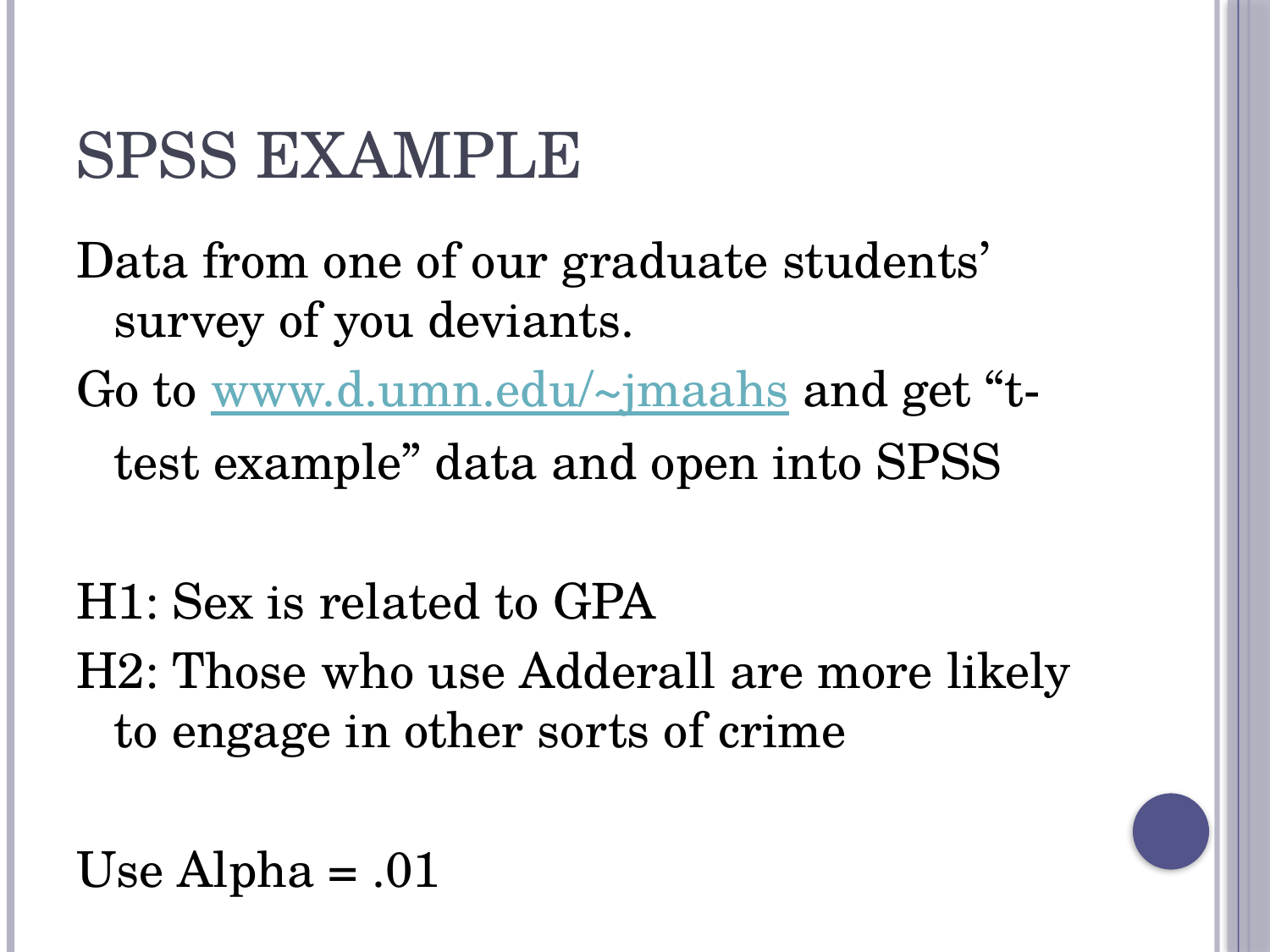

# SPSS EXAMPLE
Data from one of our graduate students’ survey of you deviants.
Go to www.d.umn.edu/~jmaahs and get “t-test example” data and open into SPSS

H1: Sex is related to GPA
H2: Those who use Adderall are more likely to engage in other sorts of crime

Use Alpha = .01